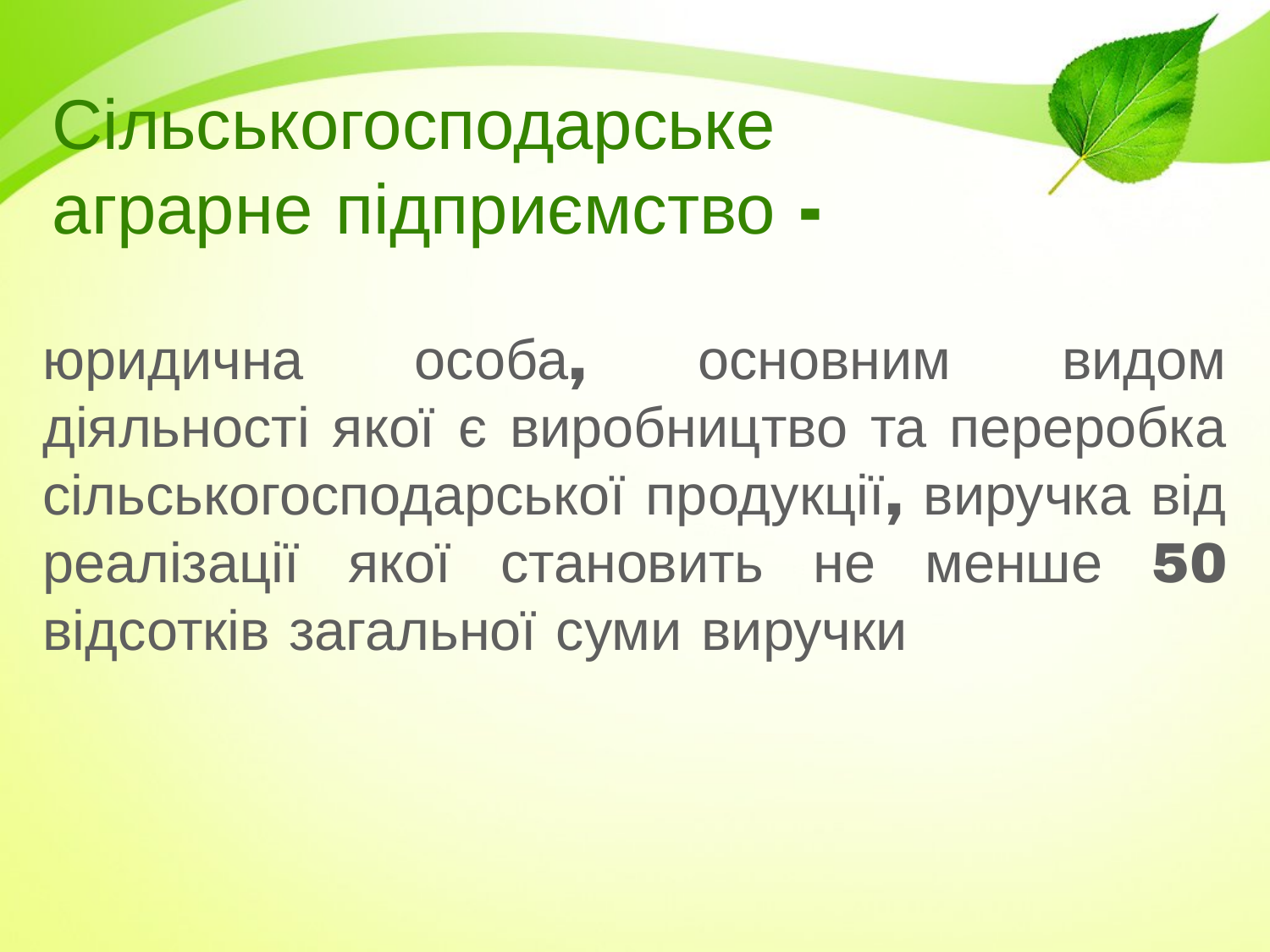

# Сільськогосподарське аграрне підприємство -

юридична особа, основним видом діяльності якої є виробництво та переробка сільськогосподарської продукції, виручка від реалізації якої становить не менше 50 відсотків загальної суми виручки